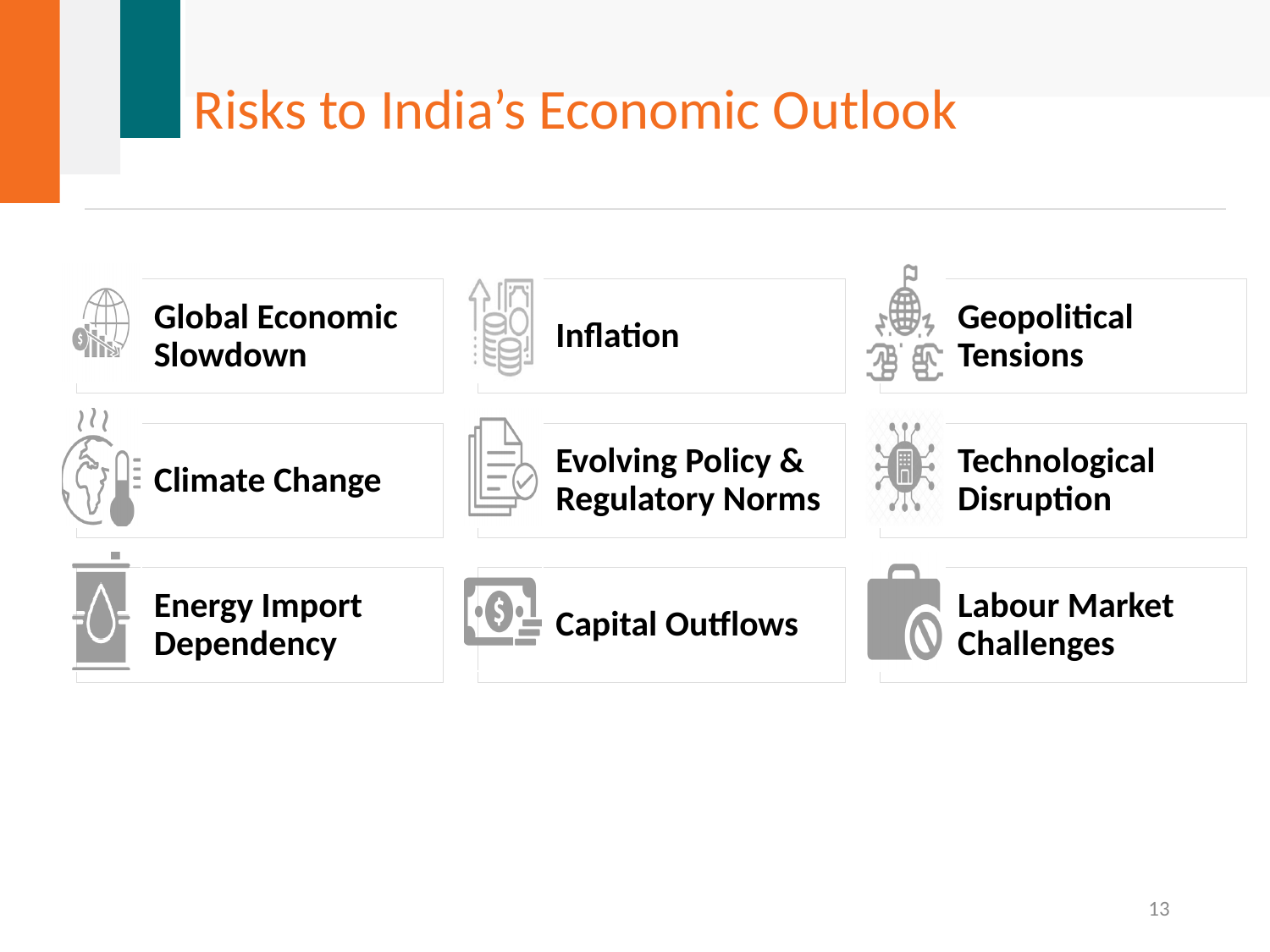

# Risks to India’s Economic Outlook
Global Economic Slowdown
Inflation
Geopolitical Tensions
Climate Change
Evolving Policy & Regulatory Norms
Technological Disruption
Energy Import Dependency
Capital Outflows
Labour Market Challenges
13